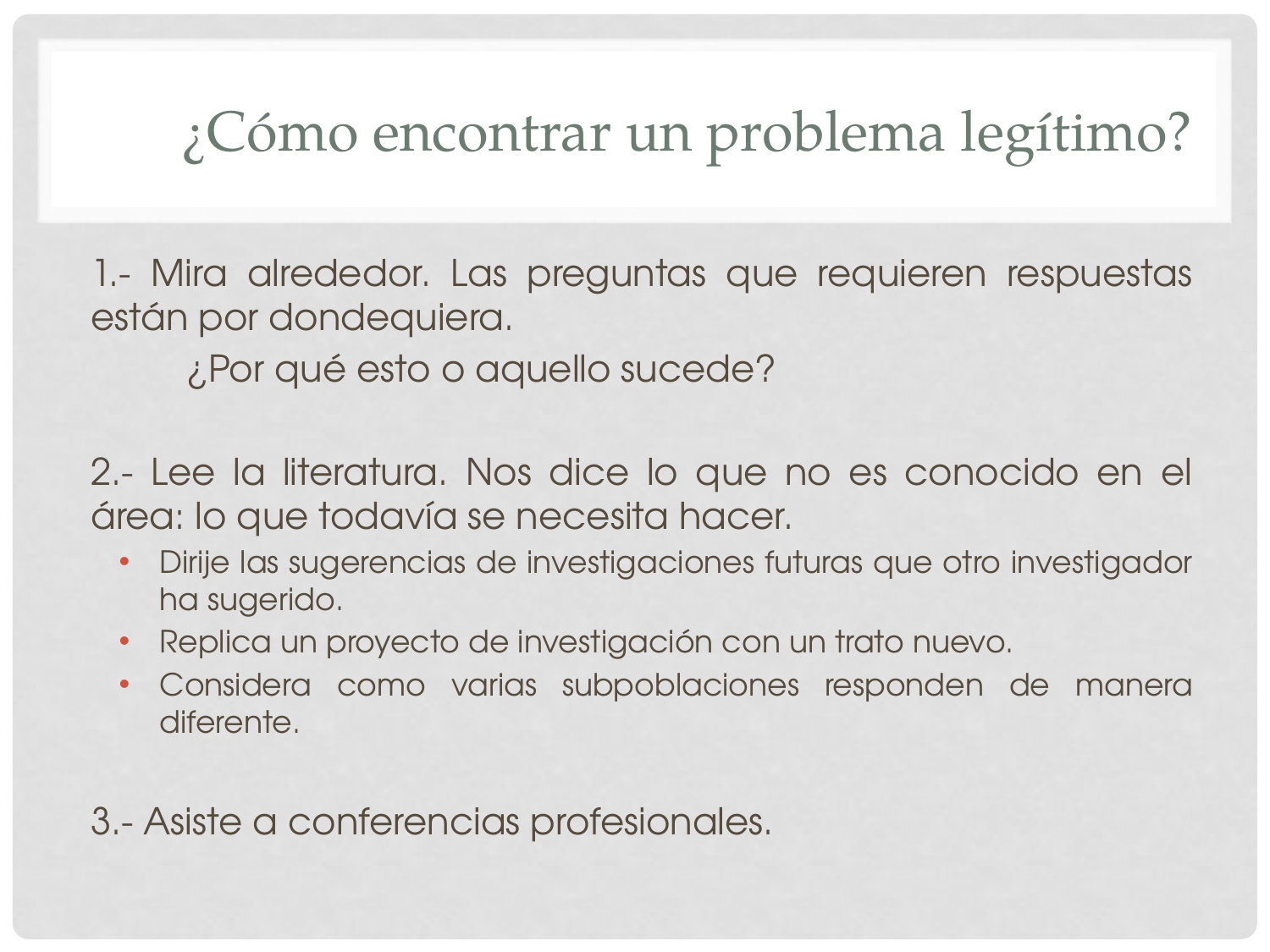

# ¿Cómo encontrar un problema legítimo?
1.- Mira alrededor. Las preguntas que requieren respuestas están por dondequiera.
	¿Por qué esto o aquello sucede?

2.- Lee la literatura. Nos dice lo que no es conocido en el área: lo que todavía se necesita hacer.
Dirije las sugerencias de investigaciones futuras que otro investigador ha sugerido.
Replica un proyecto de investigación con un trato nuevo.
Considera como varias subpoblaciones responden de manera diferente.

3.- Asiste a conferencias profesionales.